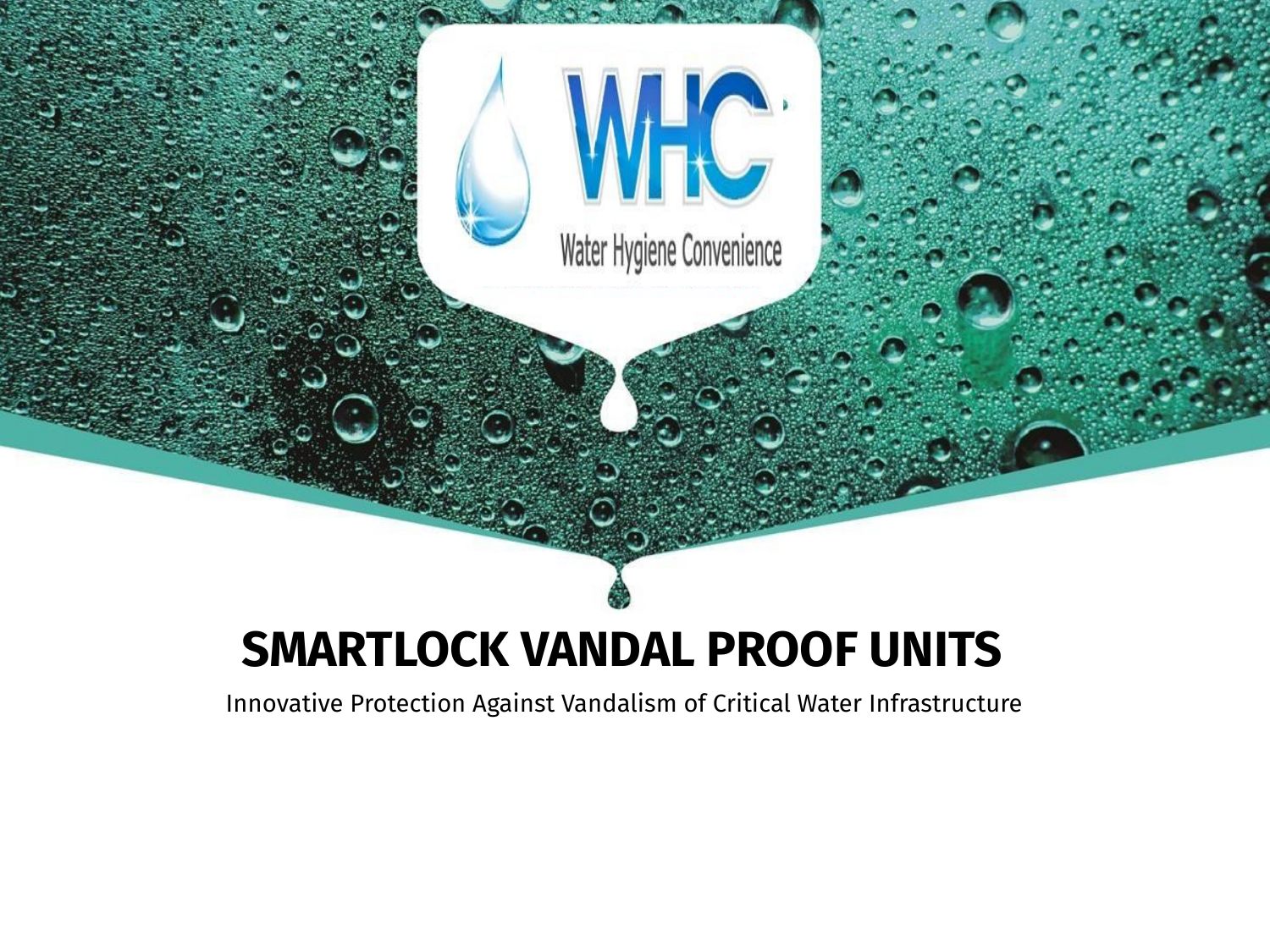

SMARTLOCK VANDAL PROOF UNITS
Innovative Protection Against Vandalism of Critical Water Infrastructure